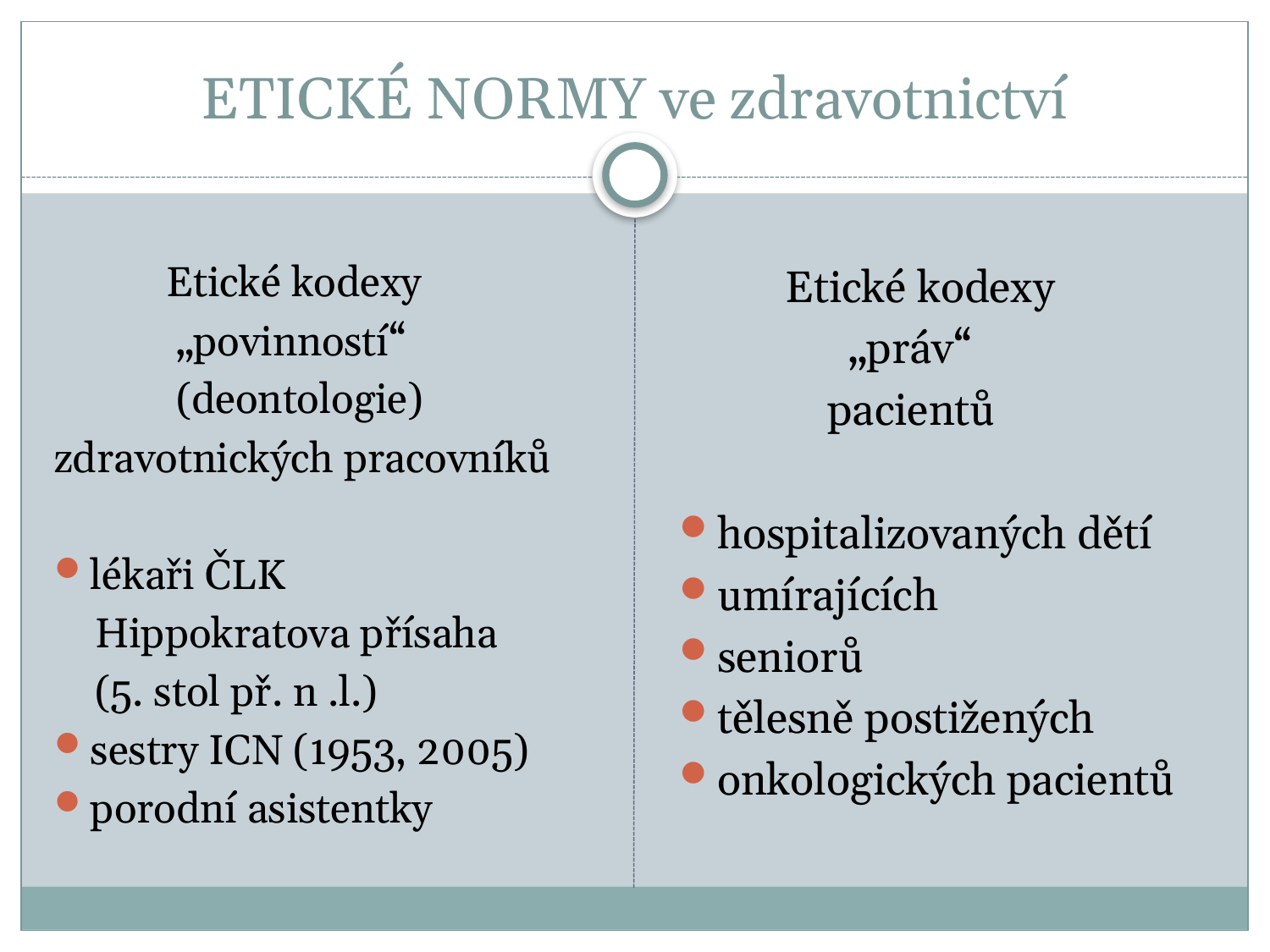

# ETICKÉ NORMY ve zdravotnictví

           Etické kodexy
            „povinností“
            (deontologie)
zdravotnických pracovníků

lékaři ČLK
    Hippokratova přísaha
    (5. stol př. n .l.)
sestry ICN (1953, 2005)
porodní asistentky

          Etické kodexy
                „práv“
              pacientů

hospitalizovaných dětí
umírajících
seniorů
tělesně postižených
onkologických pacientů